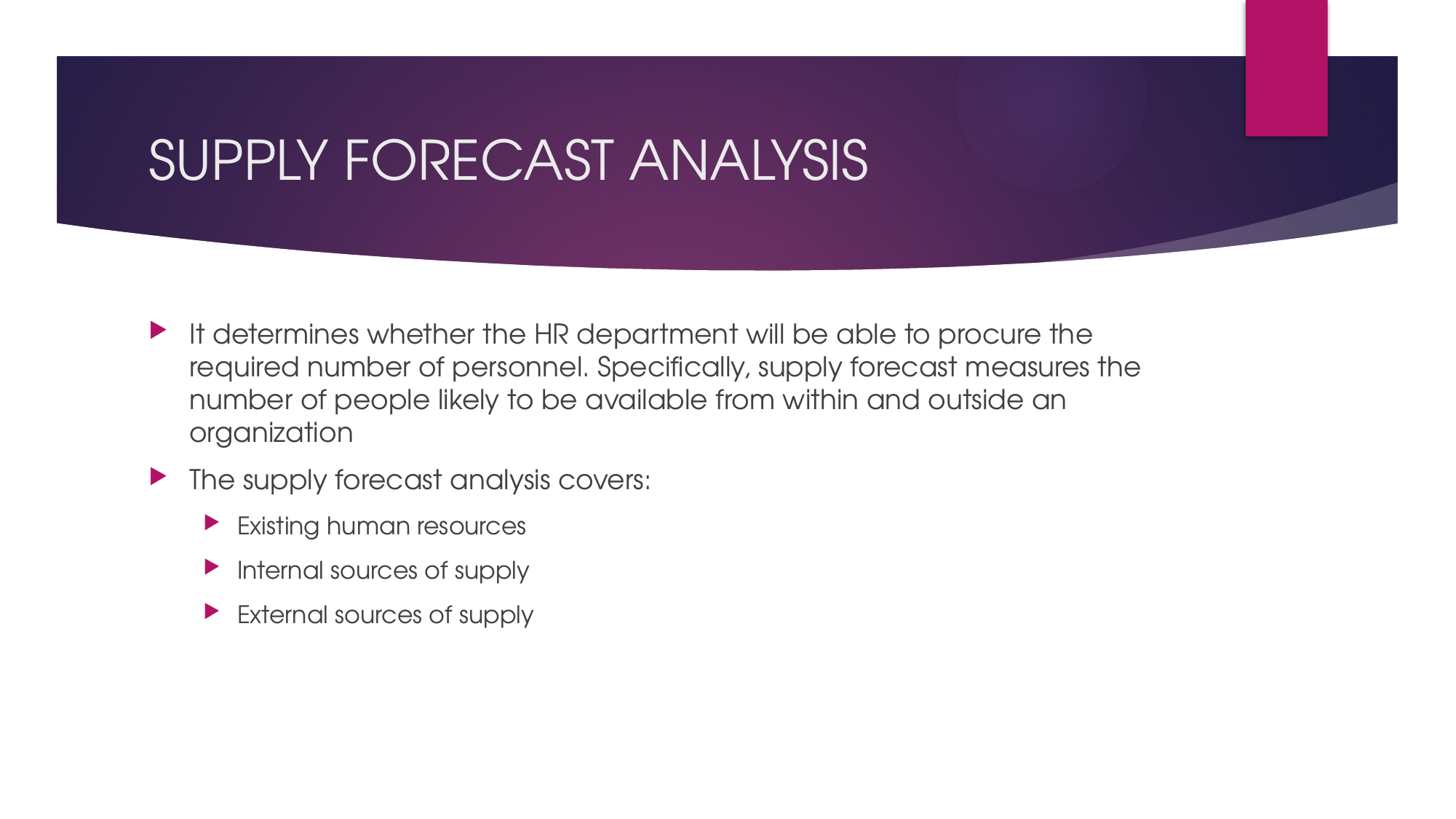

# SUPPLY FORECAST ANALYSIS
It determines whether the HR department will be able to procure the required number of personnel. Specifically, supply forecast measures the number of people likely to be available from within and outside an organization
The supply forecast analysis covers:
Existing human resources
Internal sources of supply
External sources of supply